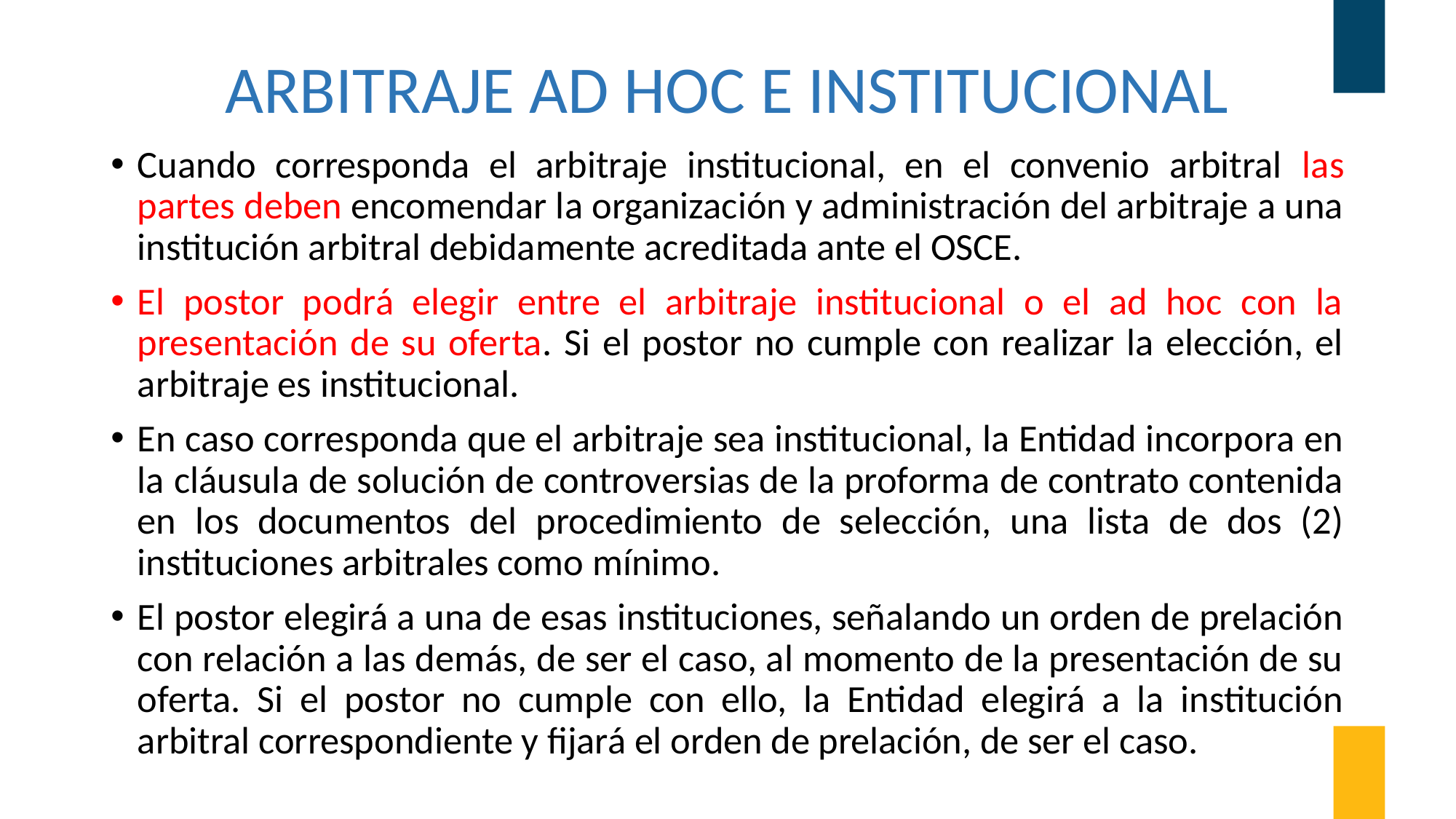

# ARBITRAJE AD HOC E INSTITUCIONAL
Cuando corresponda el arbitraje institucional, en el convenio arbitral las partes deben encomendar la organización y administración del arbitraje a una institución arbitral debidamente acreditada ante el OSCE.
El postor podrá elegir entre el arbitraje institucional o el ad hoc con la presentación de su oferta. Si el postor no cumple con realizar la elección, el arbitraje es institucional.
En caso corresponda que el arbitraje sea institucional, la Entidad incorpora en la cláusula de solución de controversias de la proforma de contrato contenida en los documentos del procedimiento de selección, una lista de dos (2) instituciones arbitrales como mínimo.
El postor elegirá a una de esas instituciones, señalando un orden de prelación con relación a las demás, de ser el caso, al momento de la presentación de su oferta. Si el postor no cumple con ello, la Entidad elegirá a la institución arbitral correspondiente y fijará el orden de prelación, de ser el caso.